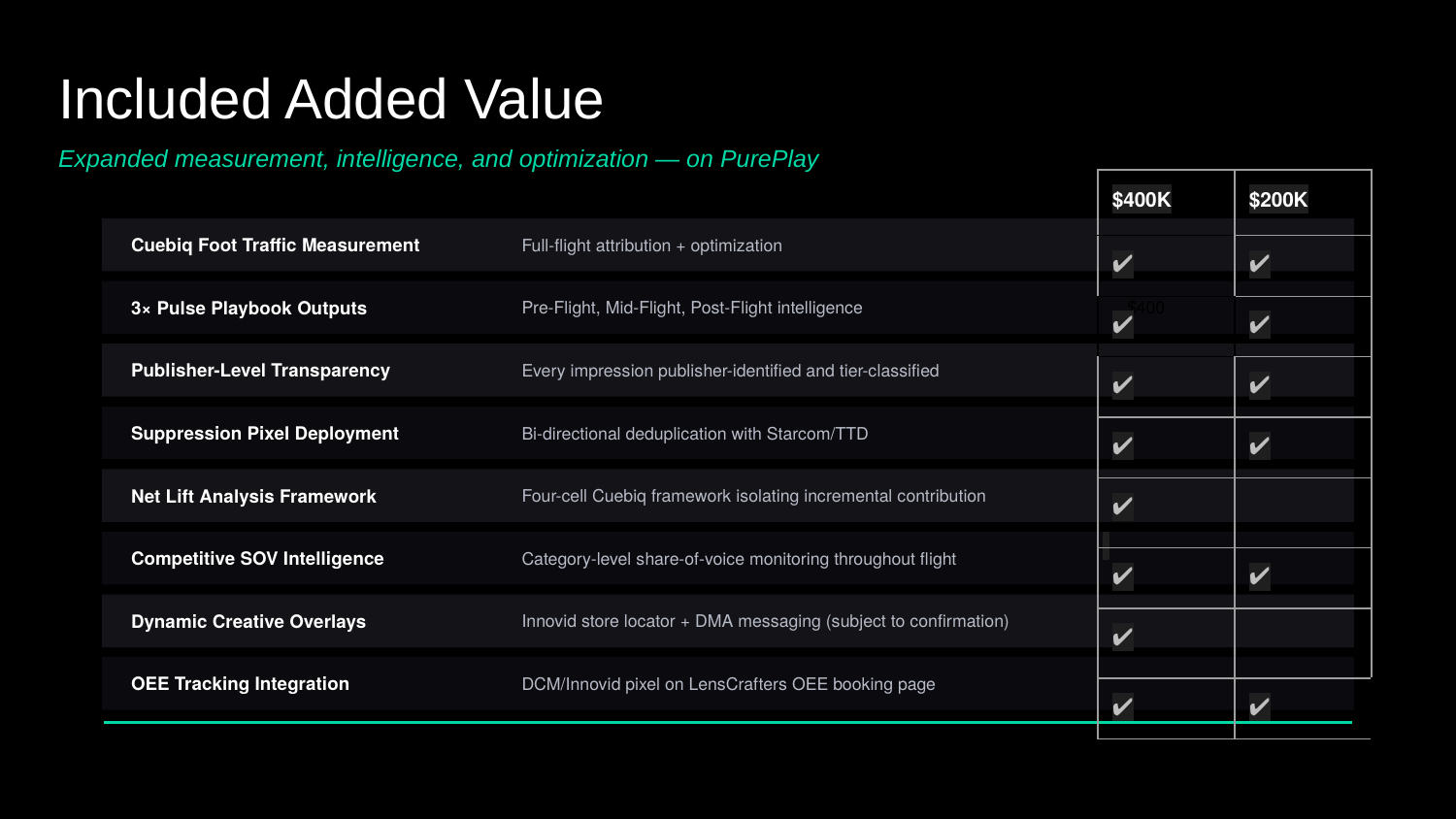

Included Added Value
Expanded measurement, intelligence, and optimization — on PurePlay
| $400K | $200K |
| --- | --- |
| ✔ | ✔ |
| ✔ | ✔ |
| ✔ | ✔ |
| ✔ | ✔ |
| ✔ |  |
| ✔ | ✔ |
| ✔ |  |
| ✔ | ✔ |

Cuebiq Foot Traffic Measurement
Full-flight attribution + optimization

3× Pulse Playbook Outputs
Pre-Flight, Mid-Flight, Post-Flight intelligence
$400
Every impression publisher-identified and tier-classified

Publisher-Level Transparency
Bi-directional deduplication with Starcom/TTD

Suppression Pixel Deployment
Four-cell Cuebiq framework isolating incremental contribution

Net Lift Analysis Framework

Category-level share-of-voice monitoring throughout flight

Competitive SOV Intelligence
Innovid store locator + DMA messaging (subject to confirmation)

Dynamic Creative Overlays
DCM/Innovid pixel on LensCrafters OEE booking page

OEE Tracking Integration